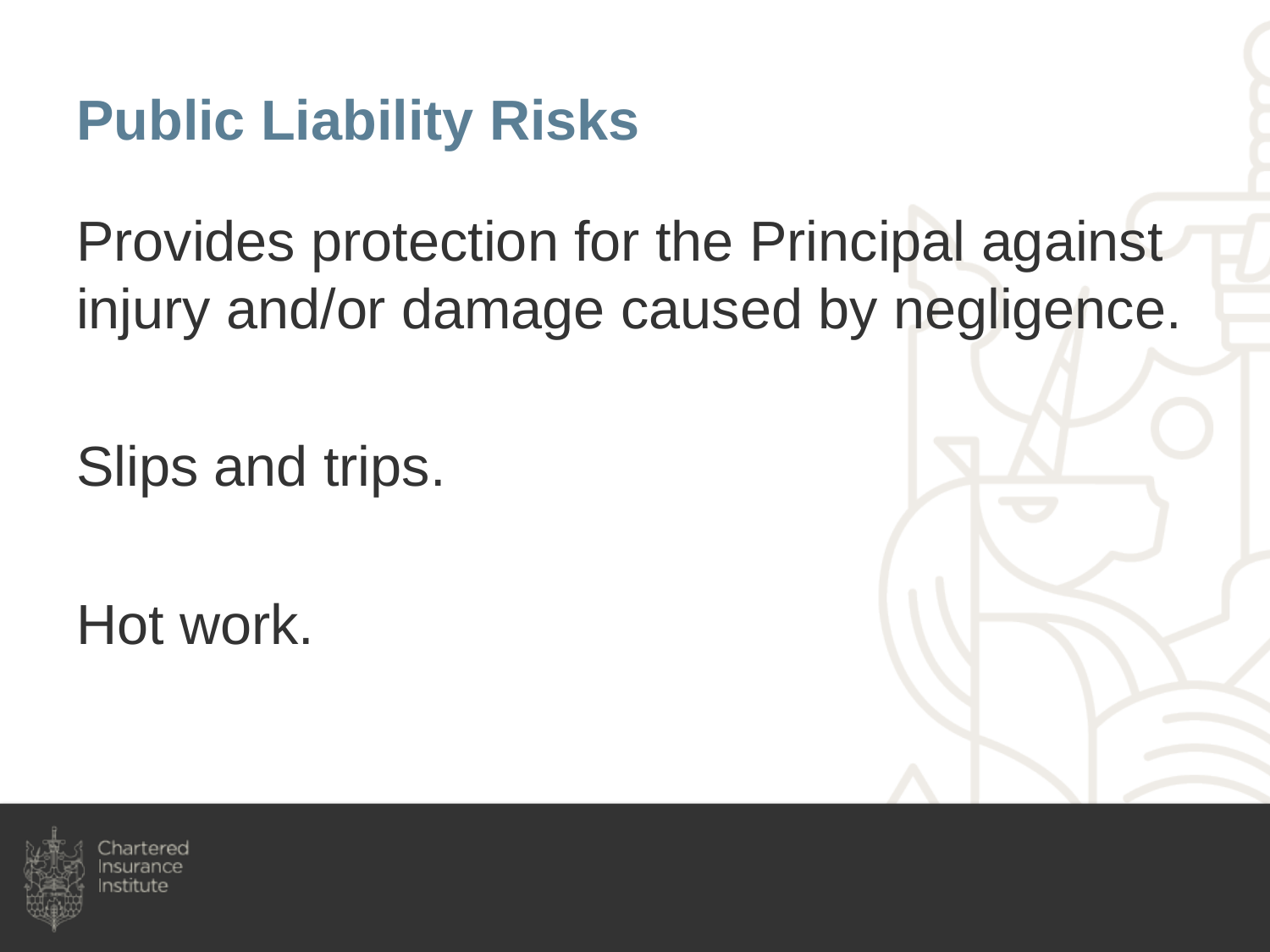

# Public Liability Risks
Provides protection for the Principal against injury and/or damage caused by negligence.

Slips and trips.

Hot work.